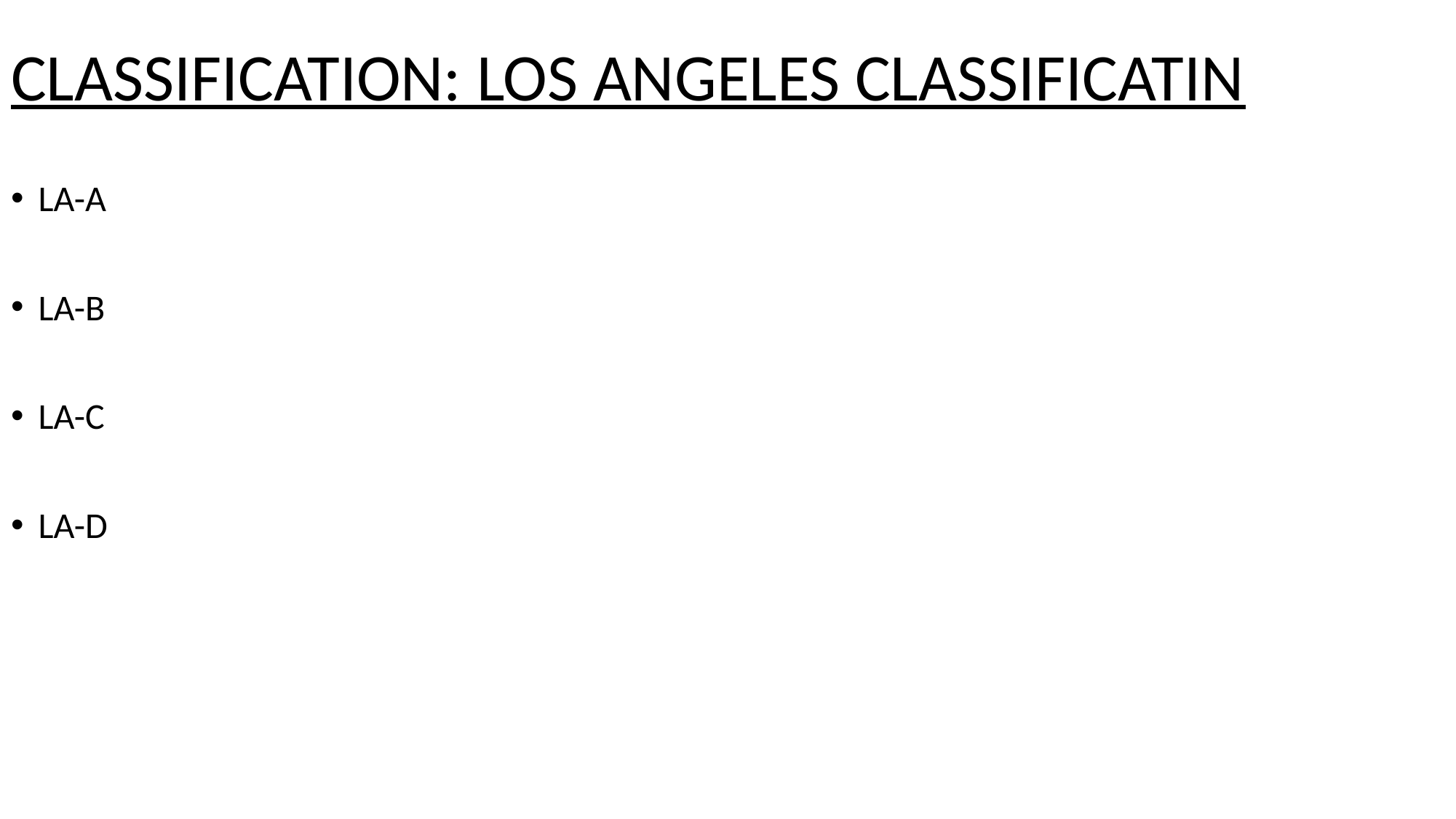

# CLASSIFICATION: LOS ANGELES CLASSIFICATIN
LA-A

LA-B

LA-C

LA-D